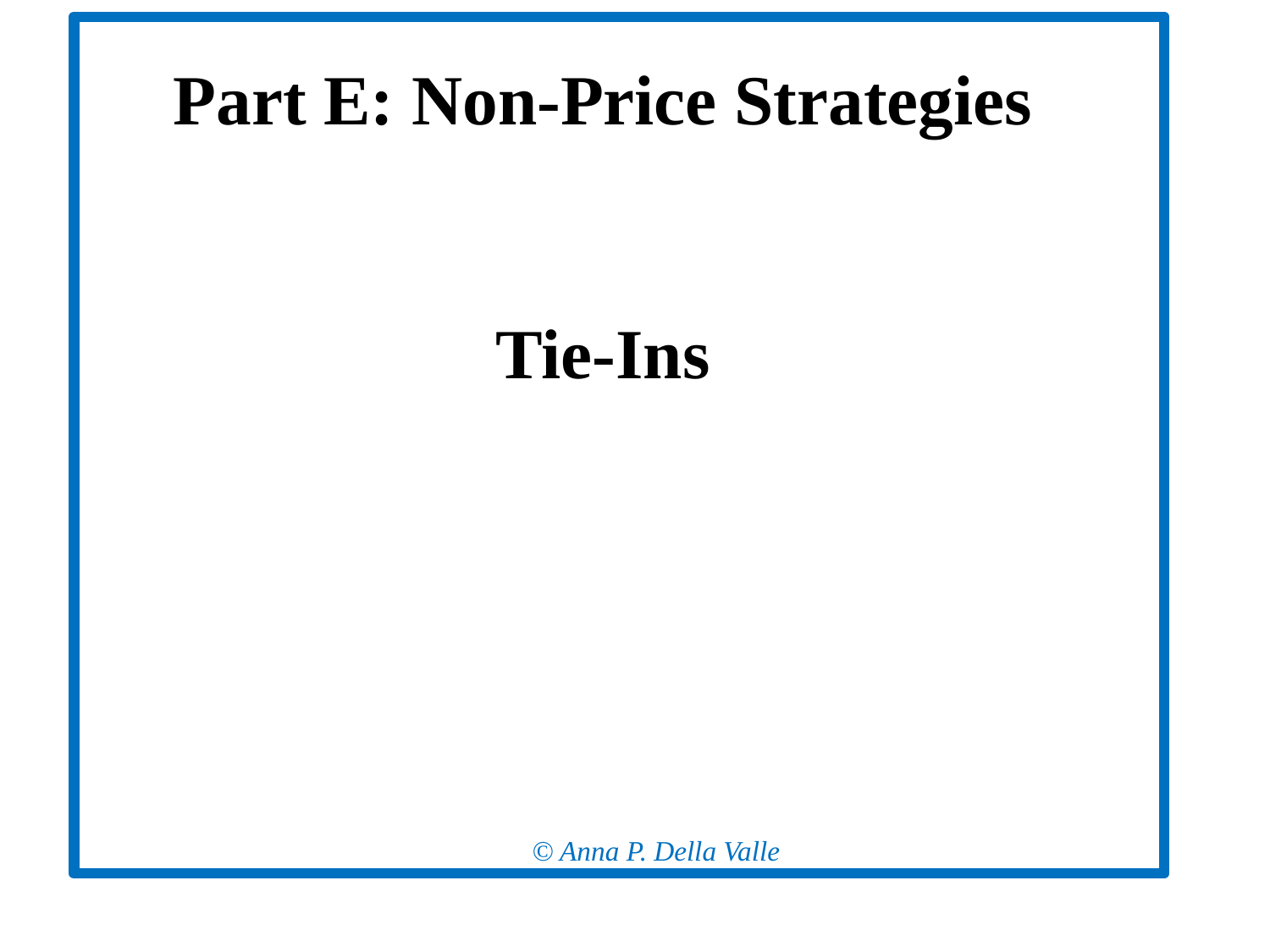

# Part E: Non-Price Strategies Tie-Ins
© Anna P. Della Valle